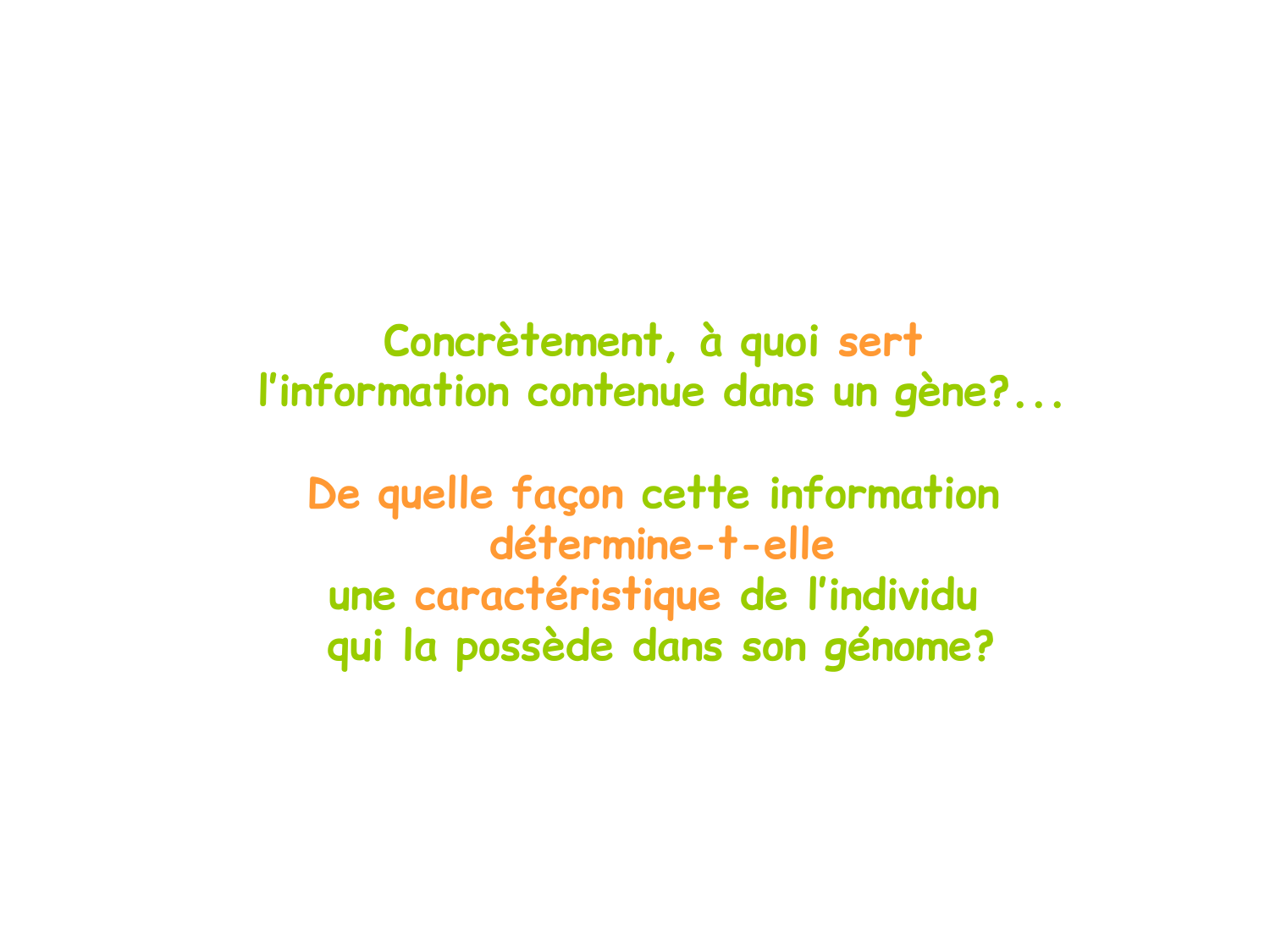

Concrètement, à quoi sert
l’information contenue dans un gène?...

De quelle façon cette information
détermine-t-elle
une caractéristique de l’individu
qui la possède dans son génome?